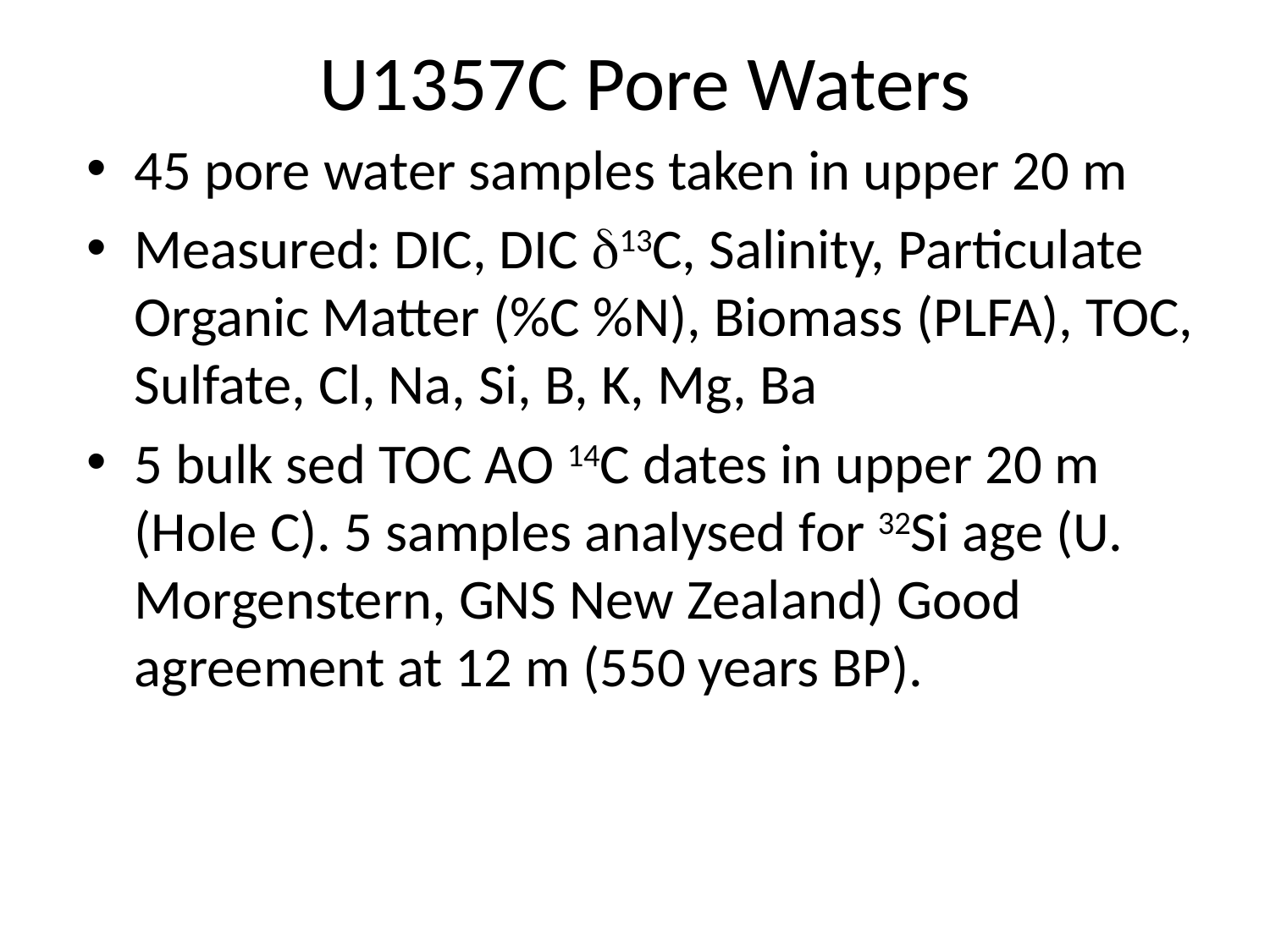

# U1357C Pore Waters
45 pore water samples taken in upper 20 m
Measured: DIC, DIC δ13C, Salinity, Particulate Organic Matter (%C %N), Biomass (PLFA), TOC, Sulfate, Cl, Na, Si, B, K, Mg, Ba
5 bulk sed TOC AO 14C dates in upper 20 m (Hole C). 5 samples analysed for 32Si age (U. Morgenstern, GNS New Zealand) Good agreement at 12 m (550 years BP).